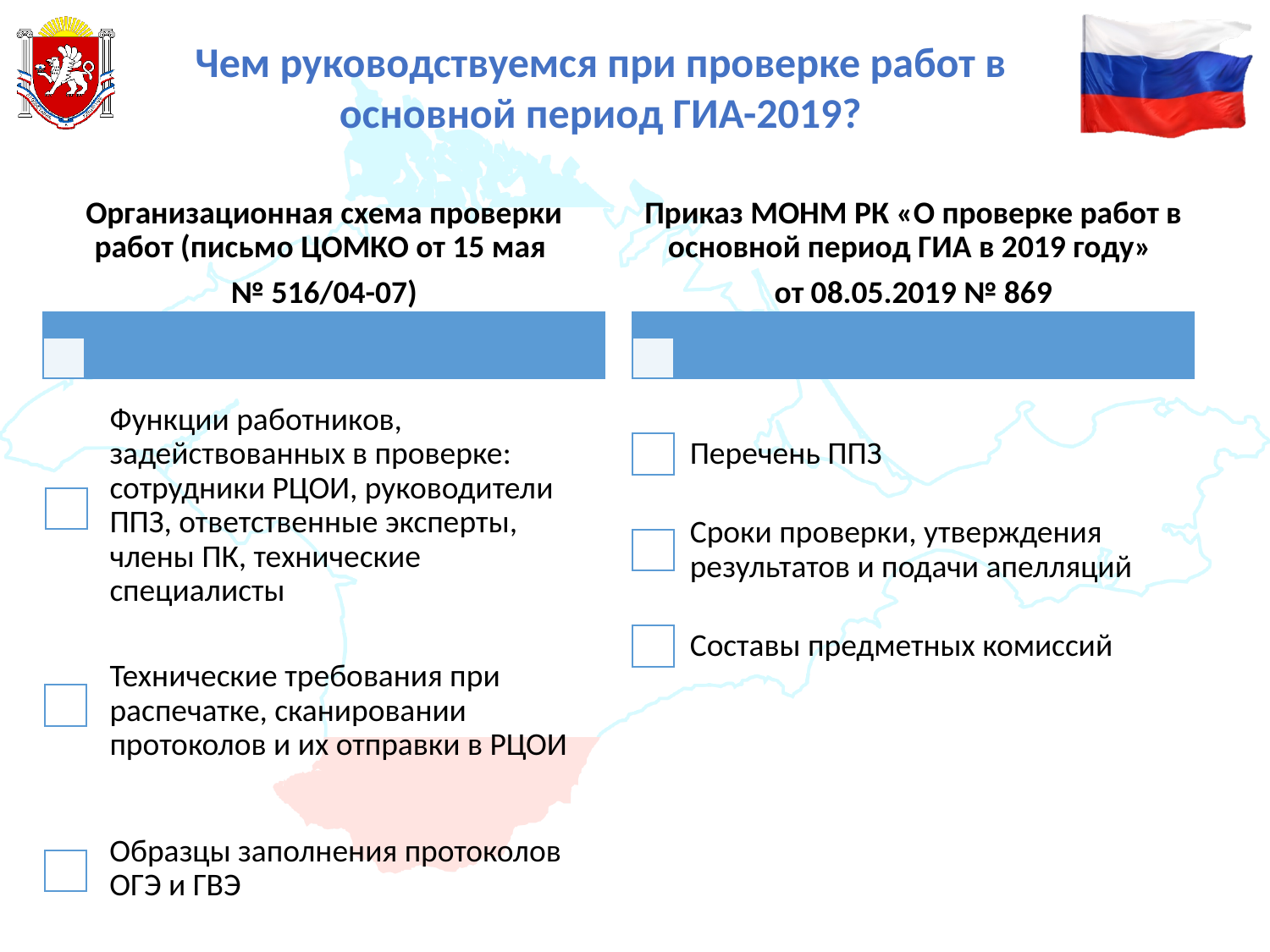

#
Чем руководствуемся при проверке работ в основной период ГИА-2019?
Организационная схема проверки работ (письмо ЦОМКО от 15 мая
№ 516/04-07)
Функции работников, задействованных в проверке: сотрудники РЦОИ, руководители ППЗ, ответственные эксперты, члены ПК, технические специалисты
Технические требования при распечатке, сканировании протоколов и их отправки в РЦОИ
Образцы заполнения протоколов ОГЭ и ГВЭ
Приказ МОНМ РК «О проверке работ в основной период ГИА в 2019 году»
от 08.05.2019 № 869
Перечень ППЗ
Сроки проверки, утверждения результатов и подачи апелляций
Составы предметных комиссий